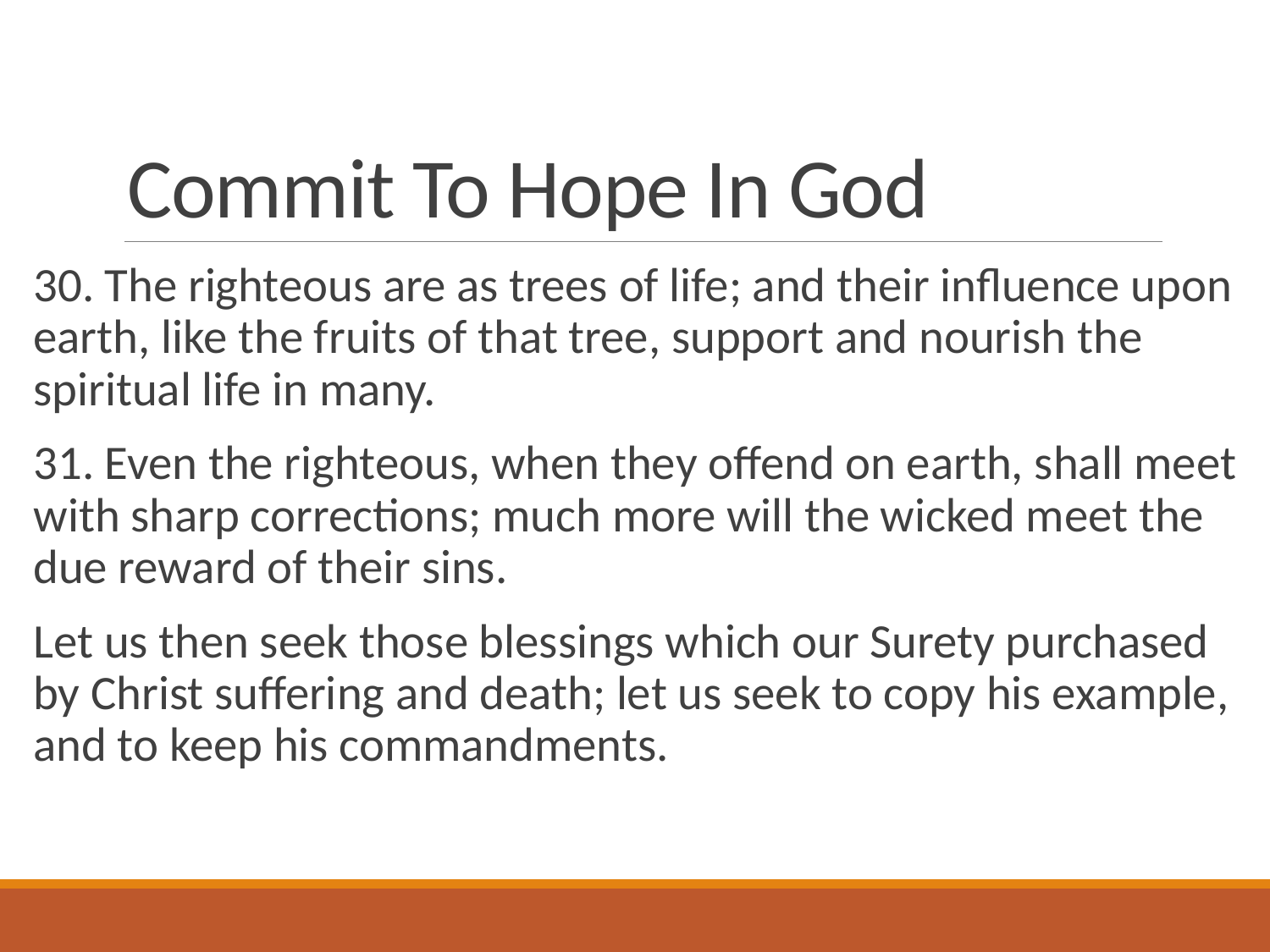

# Commit To Hope In God
30. The righteous are as trees of life; and their influence upon earth, like the fruits of that tree, support and nourish the spiritual life in many.
31. Even the righteous, when they offend on earth, shall meet with sharp corrections; much more will the wicked meet the due reward of their sins.
Let us then seek those blessings which our Surety purchased by Christ suffering and death; let us seek to copy his example, and to keep his commandments.